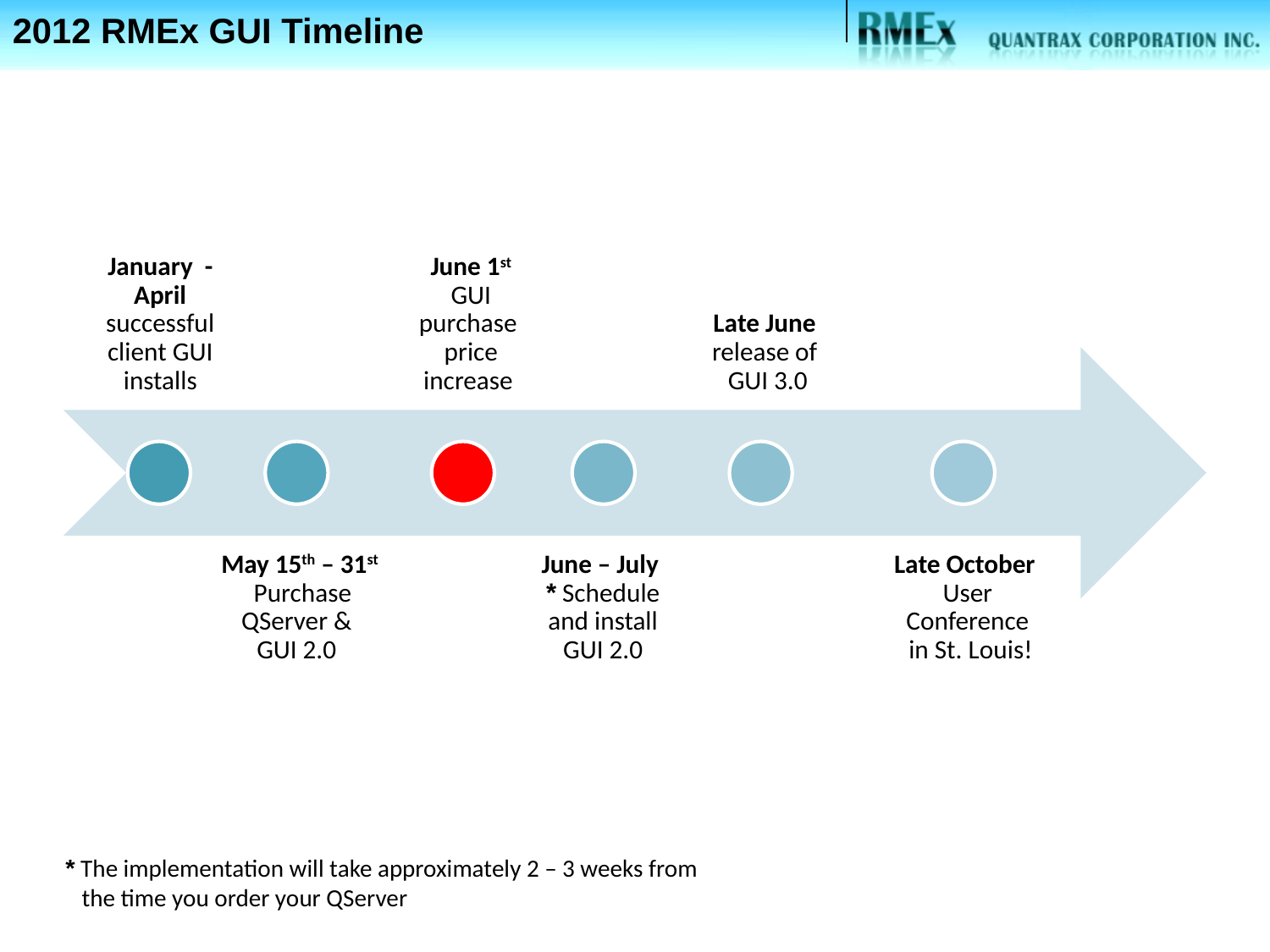

2012 RMEx GUI Timeline
January  - April successful client GUI installs
May 15th – 31st  Purchase QServer &
GUI 2.0
June 1st GUI purchase
price increase
June – July
* Schedule and install GUI 2.0
Late June release of
 GUI 3.0
Late October
User Conference
 in St. Louis!
* The implementation will take approximately 2 – 3 weeks from
   the time you order your QServer